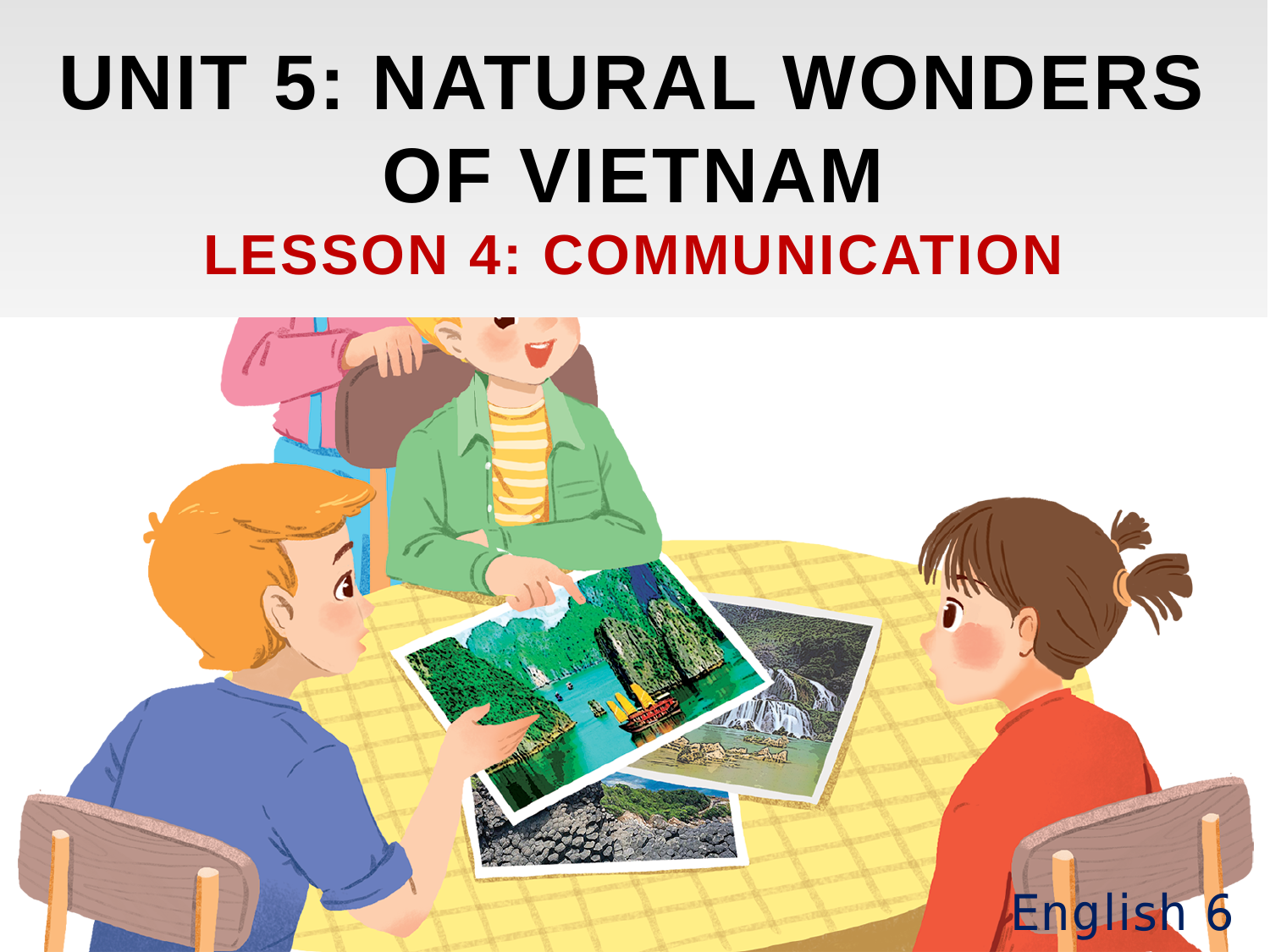

UNIT 5: NATURAL WONDERS OF VIETNAM
LESSON 4: COMMUNICATION
English 6